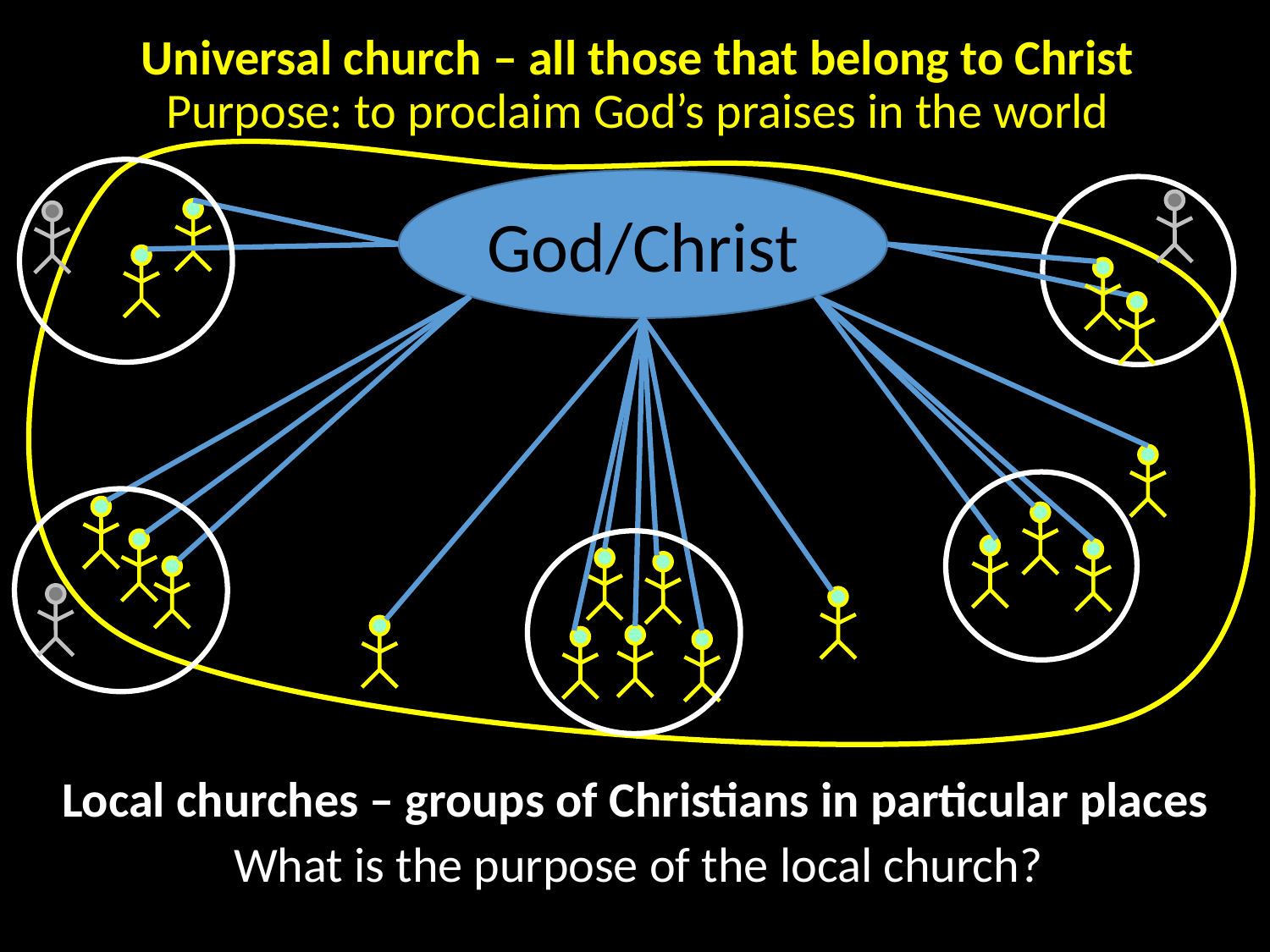

Universal church – all those that belong to Christ
Purpose: to proclaim God’s praises in the world

God/Christ

Local churches – groups of Christians in particular places
What is the purpose of the local church?